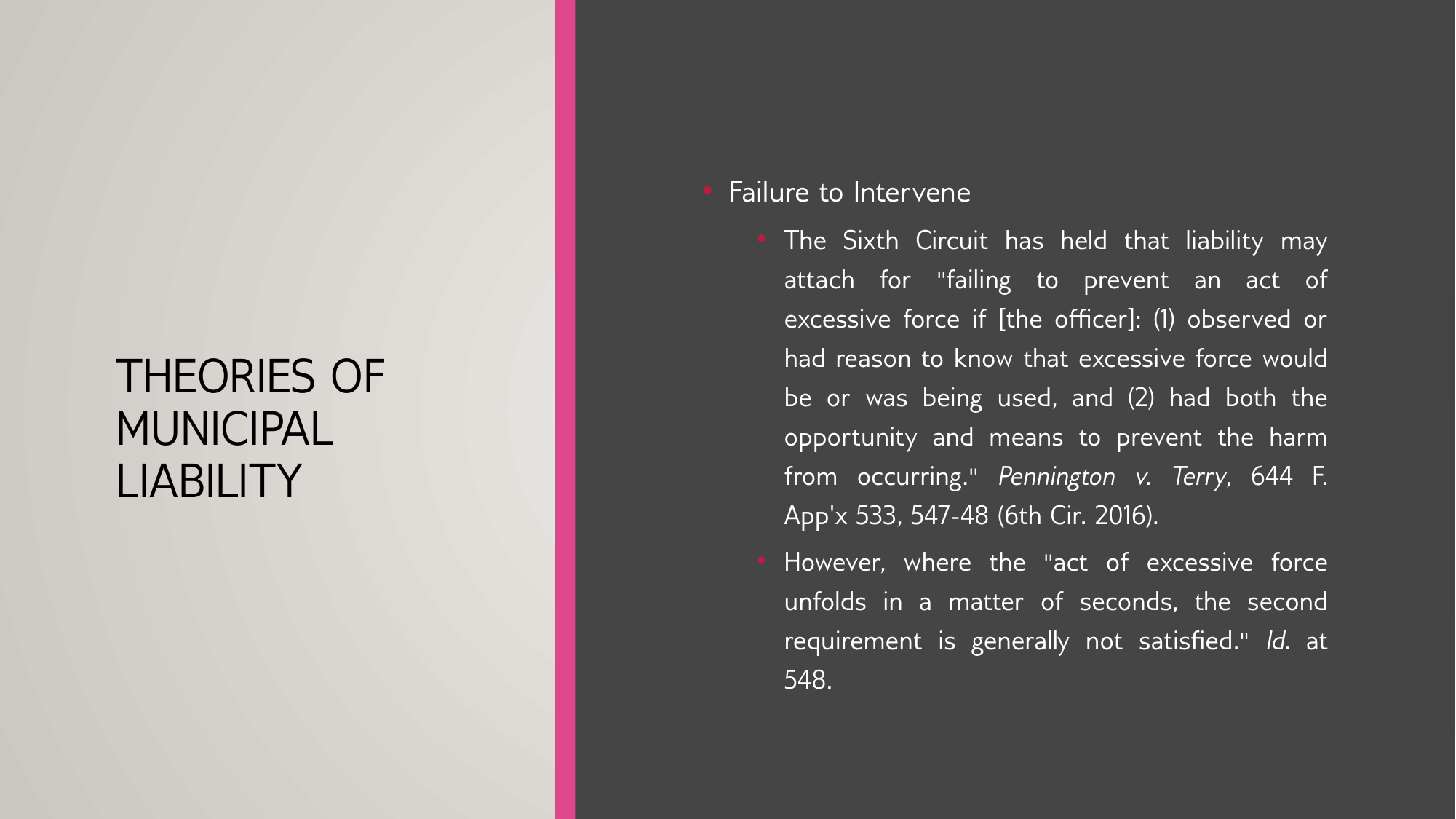

# Theories of municipal liability
Failure to Intervene
The Sixth Circuit has held that liability may attach for "failing to prevent an act of excessive force if [the officer]: (1) observed or had reason to know that excessive force would be or was being used, and (2) had both the opportunity and means to prevent the harm from occurring." Pennington v. Terry, 644 F. App'x 533, 547-48 (6th Cir. 2016).
However, where the "act of excessive force unfolds in a matter of seconds, the second requirement is generally not satisfied." Id. at 548.